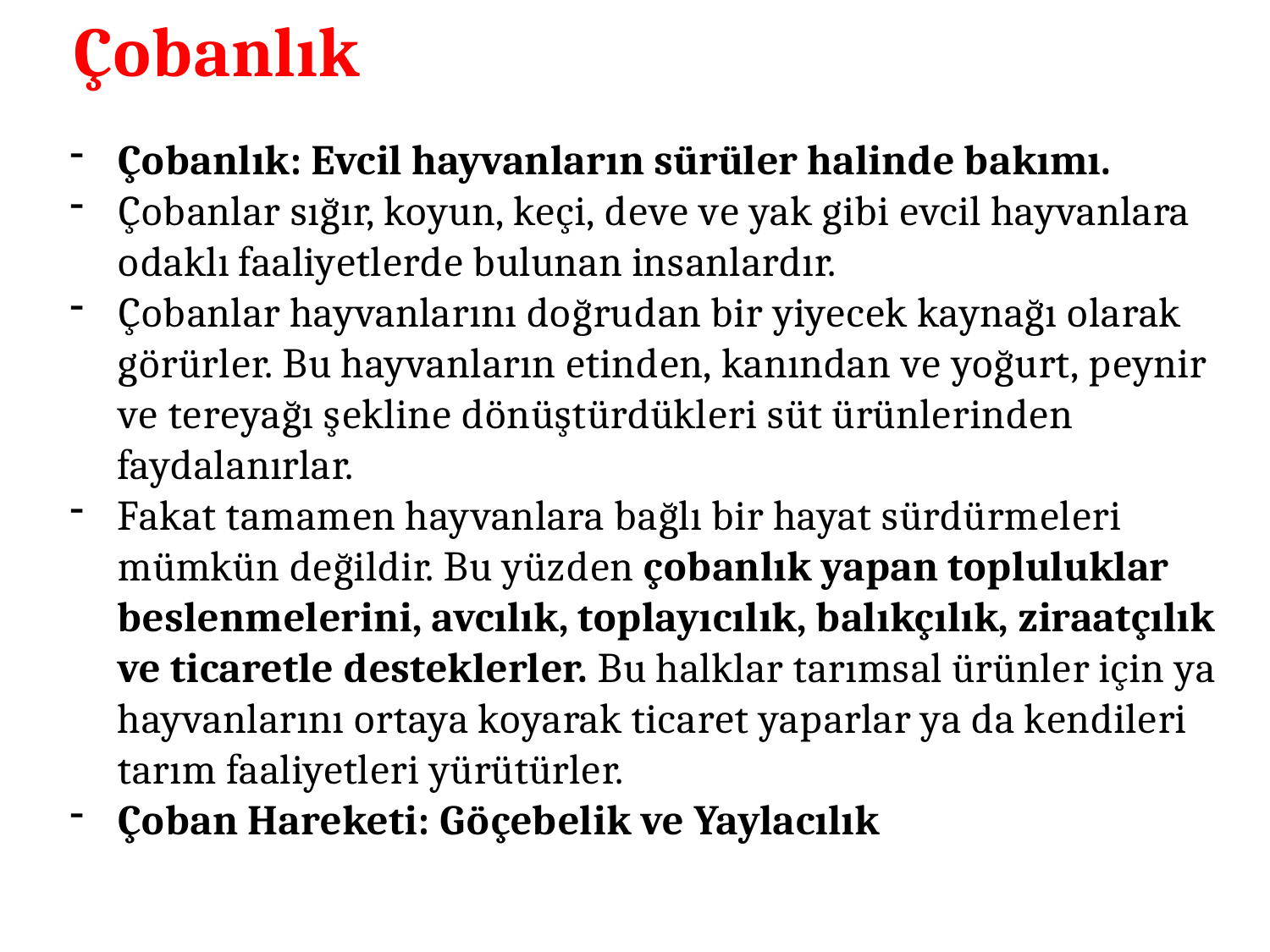

Çobanlık
Çobanlık: Evcil hayvanların sürüler halinde bakımı.
Çobanlar sığır, koyun, keçi, deve ve yak gibi evcil hayvanlara odaklı faaliyetlerde bulunan insanlardır.
Çobanlar hayvanlarını doğrudan bir yiyecek kaynağı olarak görürler. Bu hayvanların etinden, kanından ve yoğurt, peynir ve tereyağı şekline dönüştürdükleri süt ürünlerinden faydalanırlar.
Fakat tamamen hayvanlara bağlı bir hayat sürdürmeleri mümkün değildir. Bu yüzden çobanlık yapan topluluklar beslenmelerini, avcılık, toplayıcılık, balıkçılık, ziraatçılık ve ticaretle desteklerler. Bu halklar tarımsal ürünler için ya hayvanlarını ortaya koyarak ticaret yaparlar ya da kendileri tarım faaliyetleri yürütürler.
Çoban Hareketi: Göçebelik ve Yaylacılık